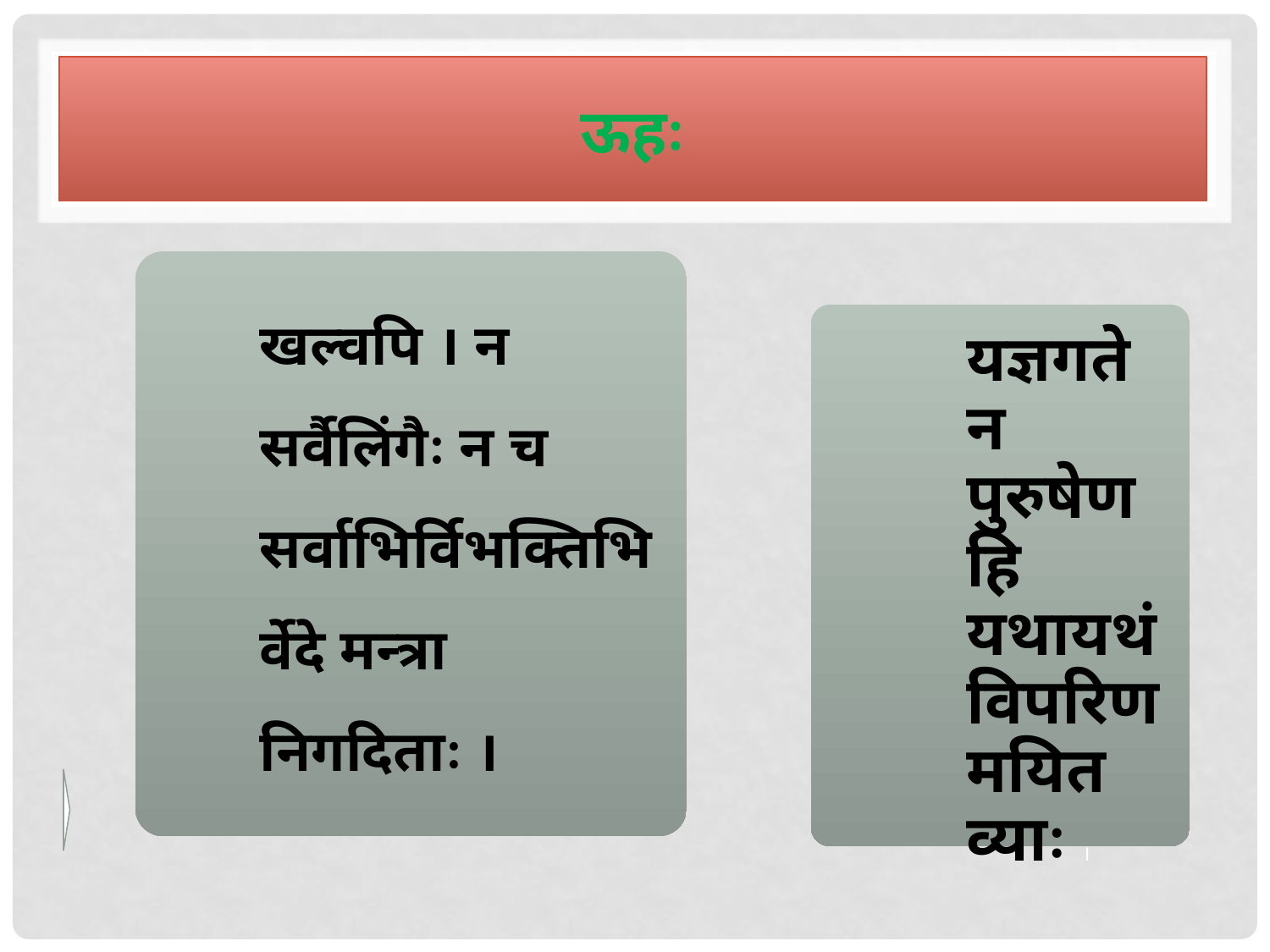

# ऊहः
खल्वपि । न सर्वैलिंगैः न च सर्वाभिर्विभक्तिभिर्वेदे मन्त्रा­­­ निगदिताः ।
यज्ञगतेन पुरुषेण हि यथायथं विपरिणमयितव्याः ।